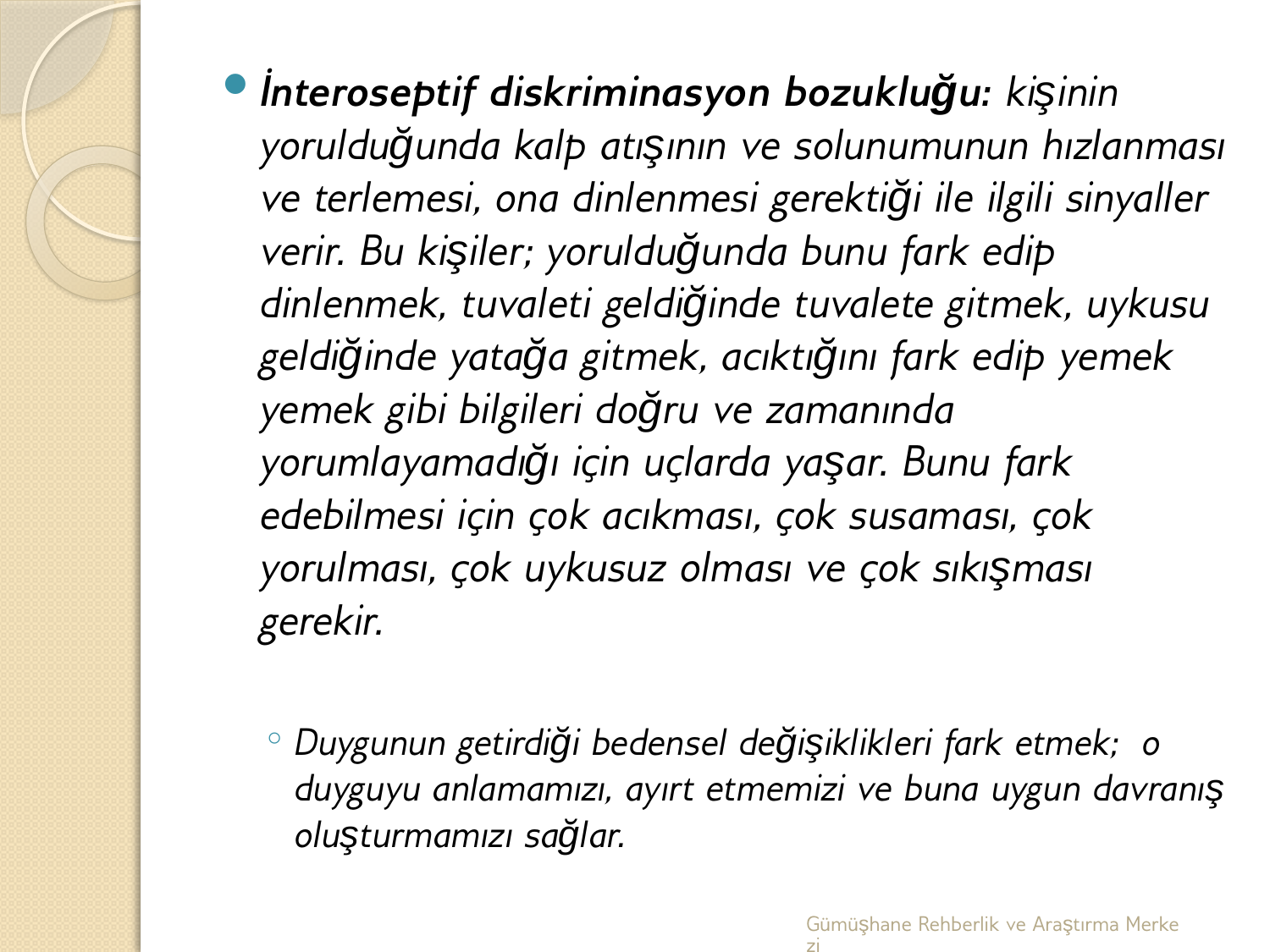

İnteroseptif diskriminasyon bozukluğu: kişinin yorulduğunda kalp atışının ve solunumunun hızlanması ve terlemesi, ona dinlenmesi gerektiği ile ilgili sinyaller verir. Bu kişiler; yorulduğunda bunu fark edip dinlenmek, tuvaleti geldiğinde tuvalete gitmek, uykusu geldiğinde yatağa gitmek, acıktığını fark edip yemek yemek gibi bilgileri doğru ve zamanında yorumlayamadığı için uçlarda yaşar. Bunu fark edebilmesi için çok acıkması, çok susaması, çok yorulması, çok uykusuz olması ve çok sıkışması gerekir.

Duygunun getirdiği bedensel değişiklikleri fark etmek;  o duyguyu anlamamızı, ayırt etmemizi ve buna uygun davranış oluşturmamızı sağlar.

Gümüşhane Rehberlik ve Araştırma Merkezi